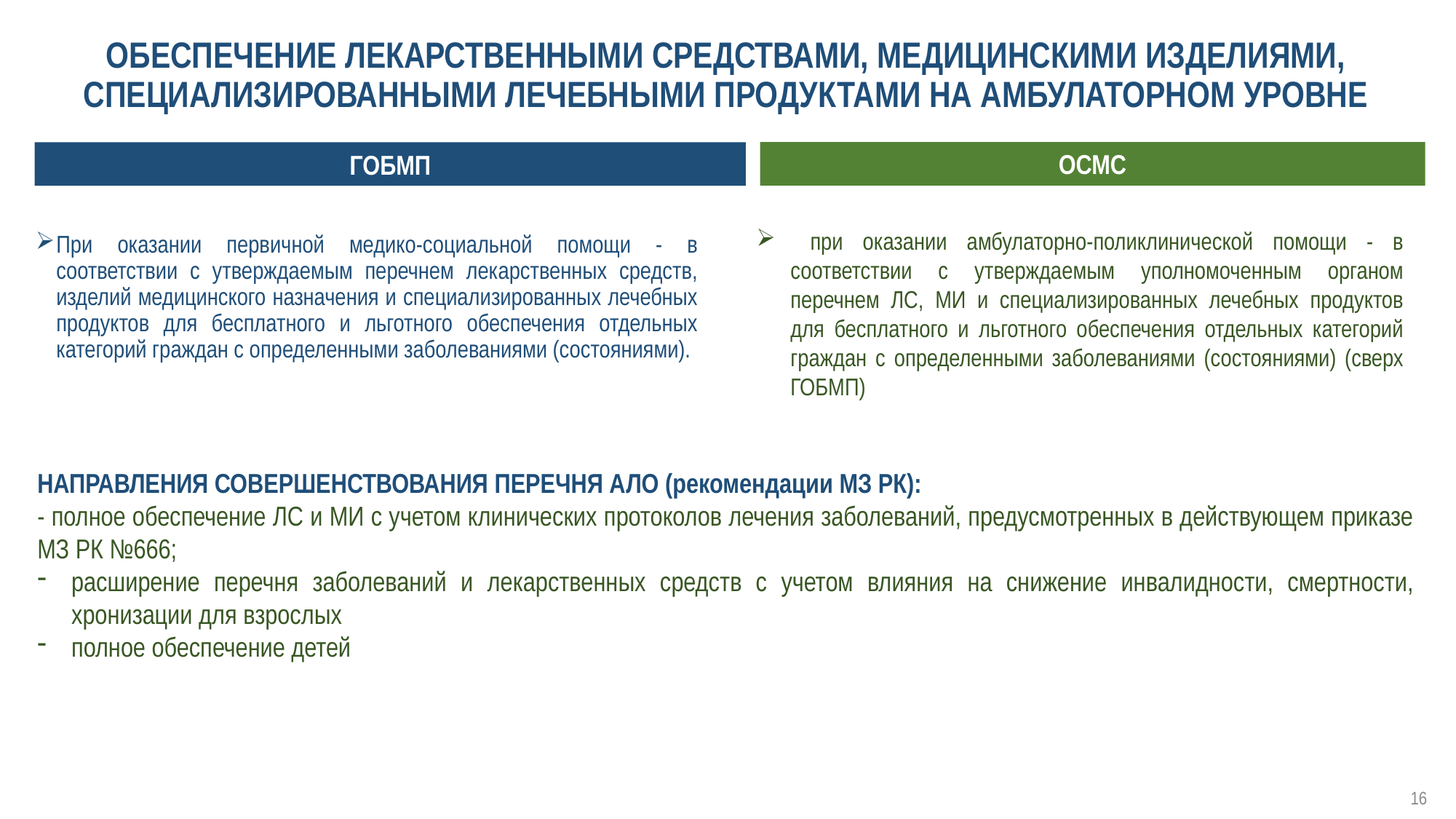

ОБЕСПЕЧЕНИЕ ЛЕКАРСТВЕННЫМИ СРЕДСТВАМИ, МЕДИЦИНСКИМИ ИЗДЕЛИЯМИ, СПЕЦИАЛИЗИРОВАННЫМИ ЛЕЧЕБНЫМИ ПРОДУКТАМИ НА АМБУЛАТОРНОМ УРОВНЕ
ОСМС
ГОБМП
 при оказании амбулаторно-поликлинической помощи - в соответствии с утверждаемым уполномоченным органом перечнем ЛС, МИ и специализированных лечебных продуктов для бесплатного и льготного обеспечения отдельных категорий граждан с определенными заболеваниями (состояниями) (сверх ГОБМП)
При оказании первичной медико-социальной помощи - в соответствии с утверждаемым перечнем лекарственных средств, изделий медицинского назначения и специализированных лечебных продуктов для бесплатного и льготного обеспечения отдельных категорий граждан с определенными заболеваниями (состояниями).

НАПРАВЛЕНИЯ СОВЕРШЕНСТВОВАНИЯ ПЕРЕЧНЯ АЛО (рекомендации МЗ РК):
- полное обеспечение ЛС и МИ с учетом клинических протоколов лечения заболеваний, предусмотренных в действующем приказе МЗ РК №666;
расширение перечня заболеваний и лекарственных средств с учетом влияния на снижение инвалидности, смертности, хронизации для взрослых
полное обеспечение детей
16